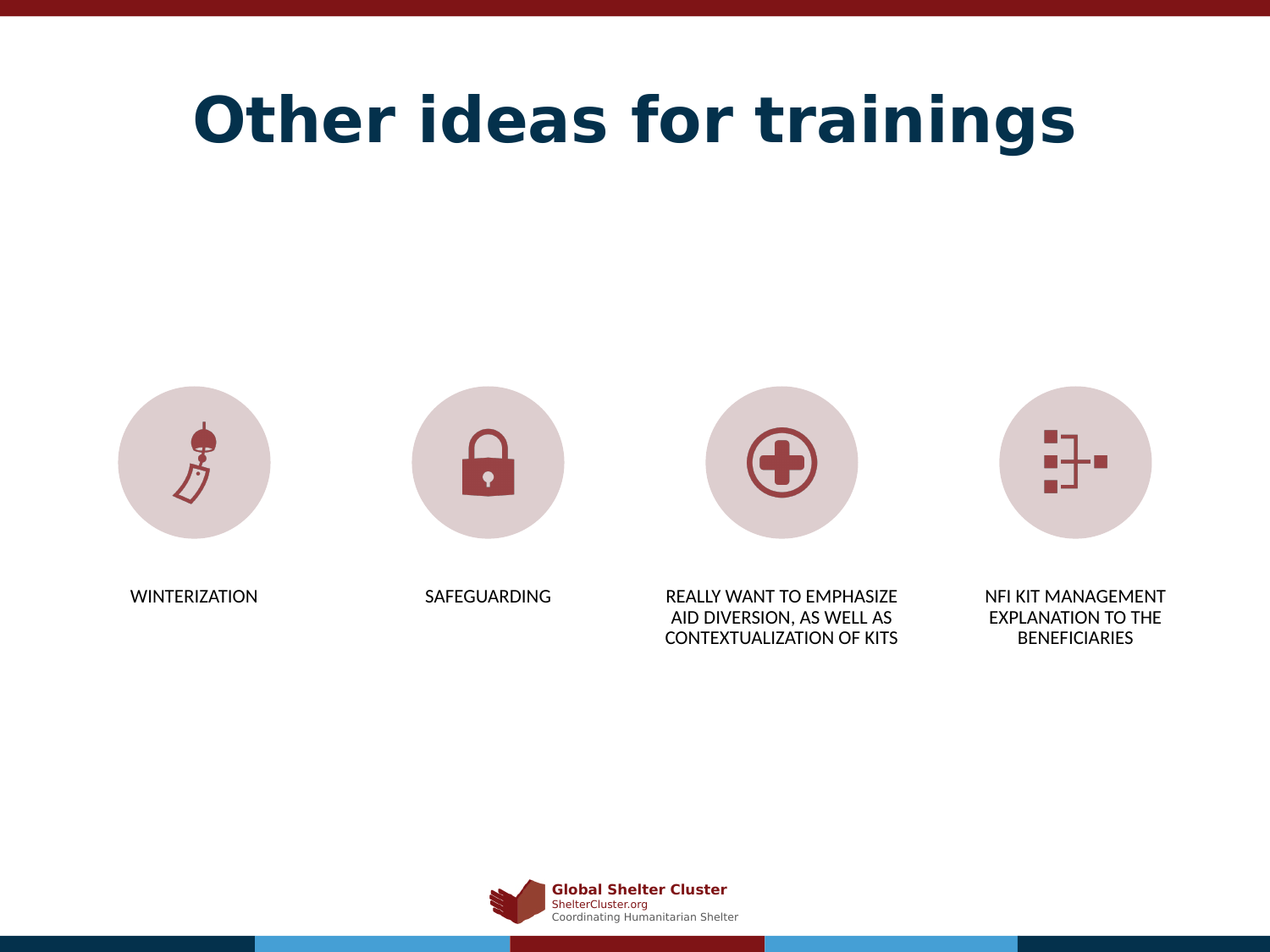

# Other ideas for trainings
Winterization
Safeguarding
Really want to emphasize aid diversion, as well as contextualization of kits
NFI kit management explanation to the beneficiaries